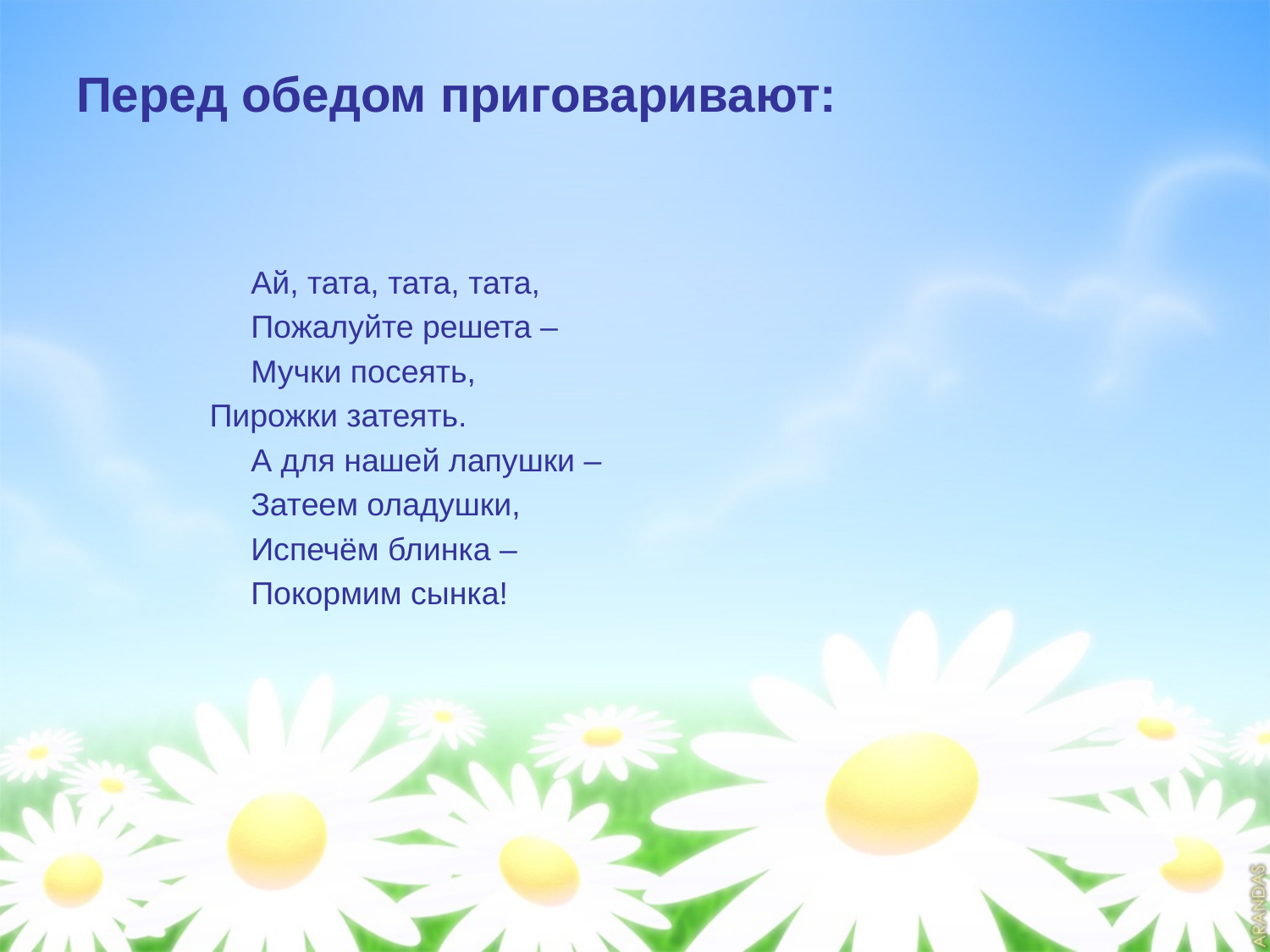

# Перед обедом приговаривают:

		Ай, тата, тата, тата,
		Пожалуйте решета –
		Мучки посеять,
               Пирожки затеять.
		А для нашей лапушки –
		Затеем оладушки,
		Испечём блинка –
		Покормим сынка!